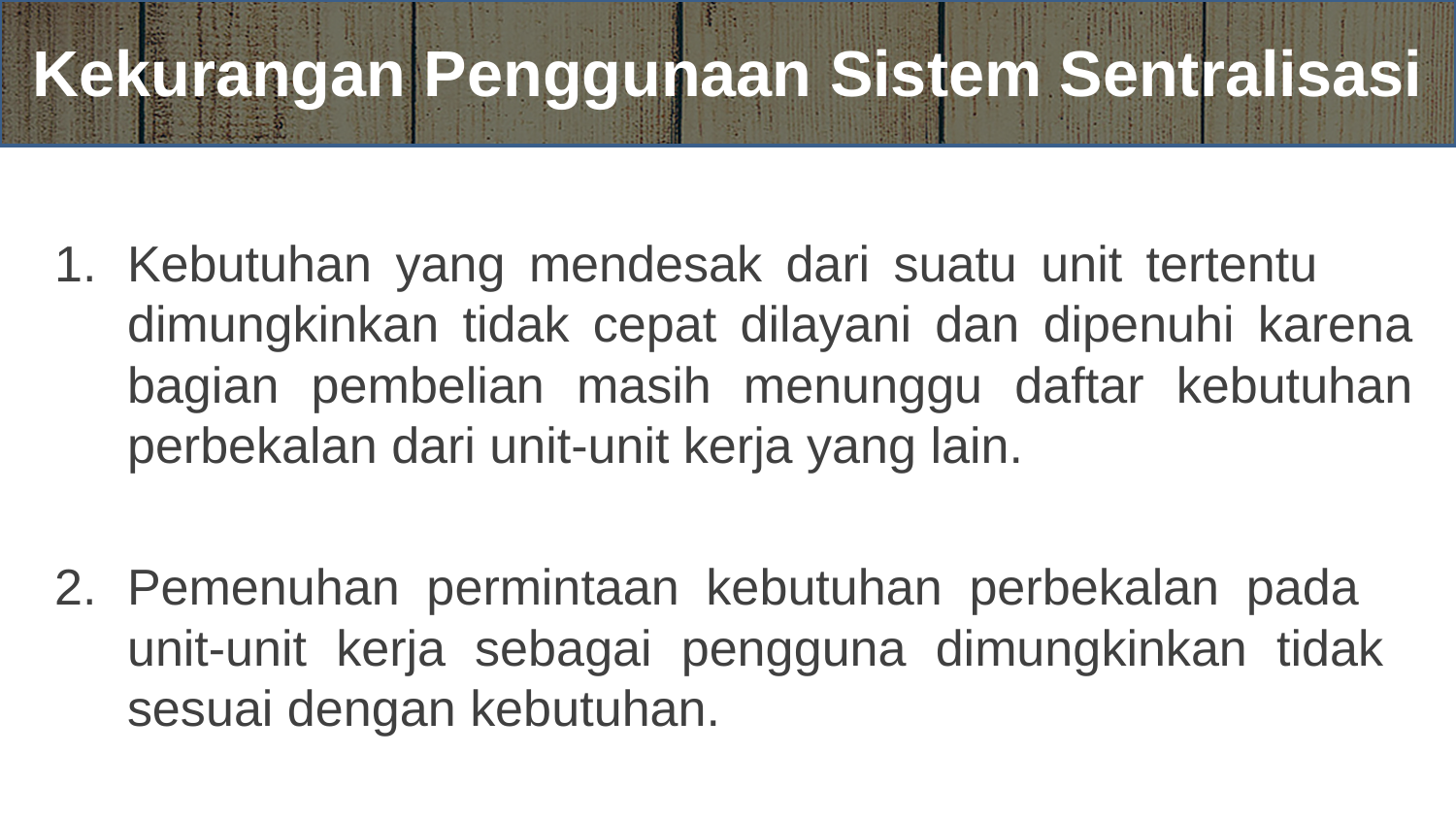

# Kekurangan Penggunaan Sistem Sentralisasi
Kebutuhan yang mendesak dari suatu unit tertentu     dimungkinkan tidak cepat dilayani dan dipenuhi karena bagian pembelian masih menunggu daftar kebutuhan perbekalan dari unit-unit kerja yang lain.

Pemenuhan permintaan kebutuhan perbekalan pada   unit-unit kerja sebagai pengguna dimungkinkan tidak  sesuai dengan kebutuhan.